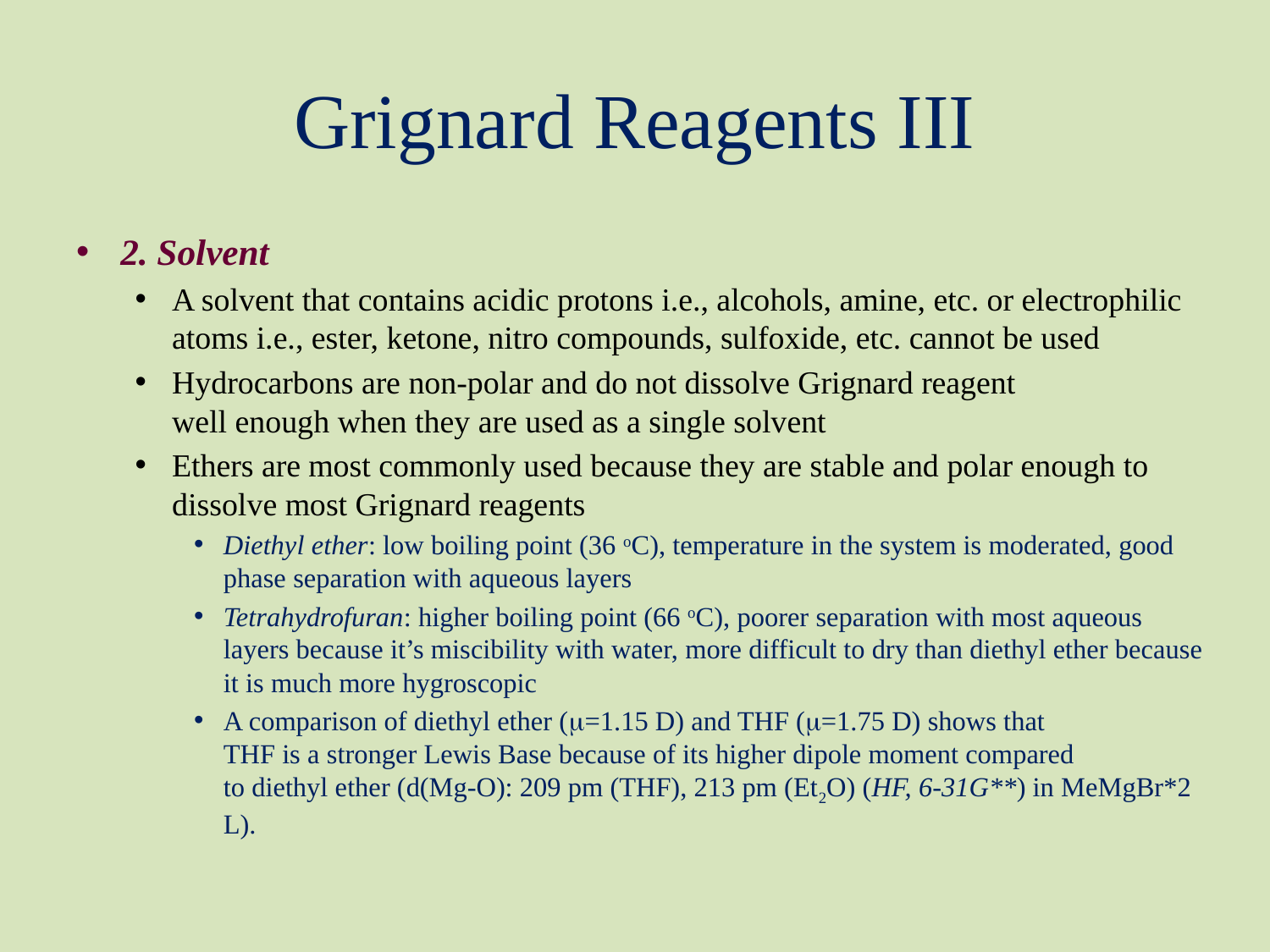

# Grignard Reagents III
2. Solvent
A solvent that contains acidic protons i.e., alcohols, amine, etc. or electrophilic atoms i.e., ester, ketone, nitro compounds, sulfoxide, etc. cannot be used
Hydrocarbons are non-polar and do not dissolve Grignard reagent
well enough when they are used as a single solvent
Ethers are most commonly used because they are stable and polar enough to dissolve most Grignard reagents
Diethyl ether: low boiling point (36 oC), temperature in the system is moderated, good phase separation with aqueous layers
Tetrahydrofuran: higher boiling point (66 oC), poorer separation with most aqueous layers because it’s miscibility with water, more difficult to dry than diethyl ether because it is much more hygroscopic
A comparison of diethyl ether (μ=1.15 D) and THF (μ=1.75 D) shows that
THF is a stronger Lewis Base because of its higher dipole moment compared
to diethyl ether (d(Mg-O): 209 pm (THF), 213 pm (Et2O) (HF, 6-31G**) in MeMgBr*2 L).